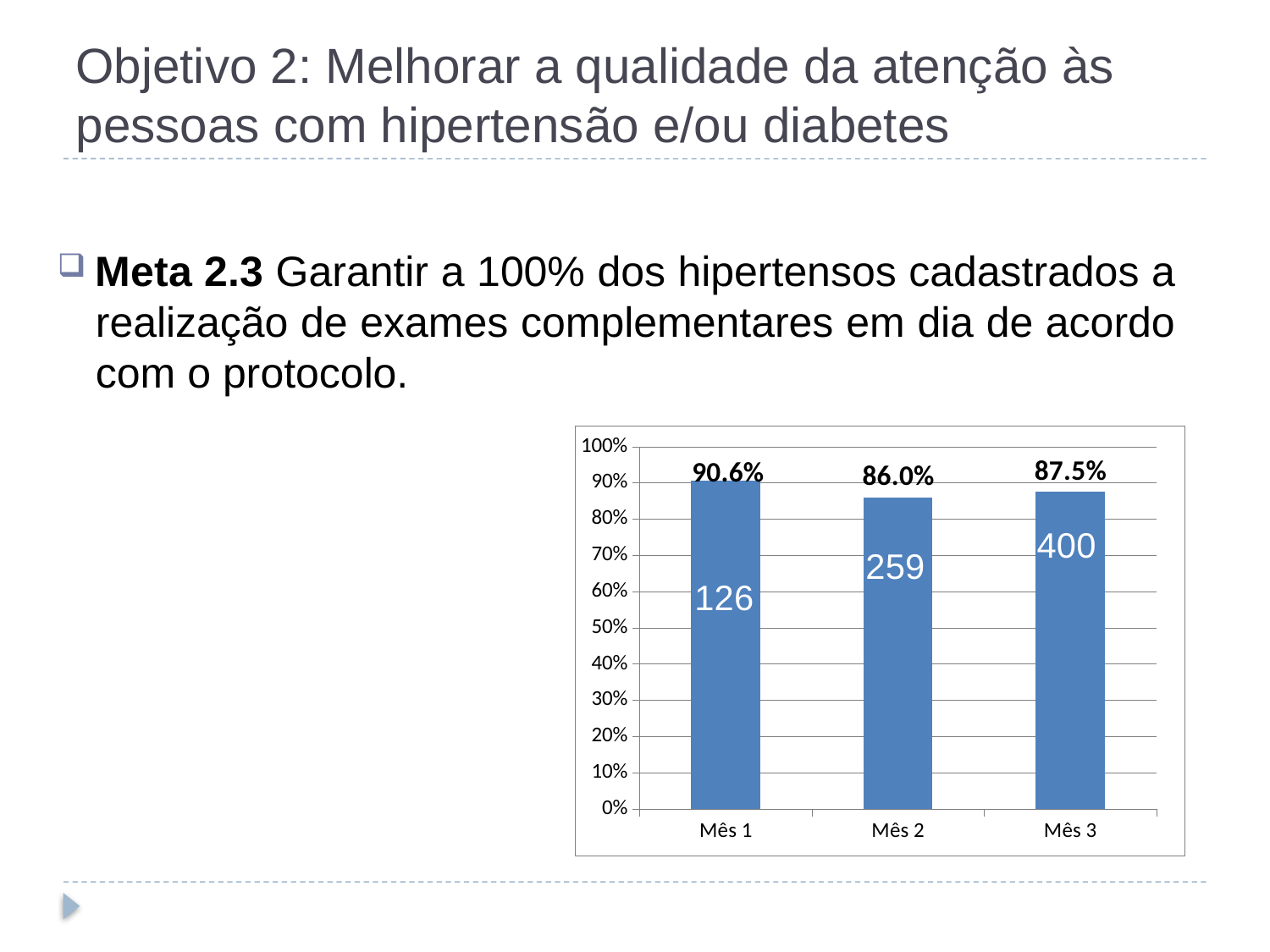

# Objetivo 2: Melhorar a qualidade da atenção às pessoas com hipertensão e/ou diabetes

Meta 2.3 Garantir a 100% dos hipertensos cadastrados a realização de exames complementares em dia de acordo com o protocolo.

### Chart

| Category | Proporção de hipertensos com os exames complementares em dia de acordo com o protocolo |
|---|---|
| Mês 1 | 0.9064748201438904 |
| Mês 2 | 0.8604651162790697 |
| Mês 3 | 0.87527352297593 |